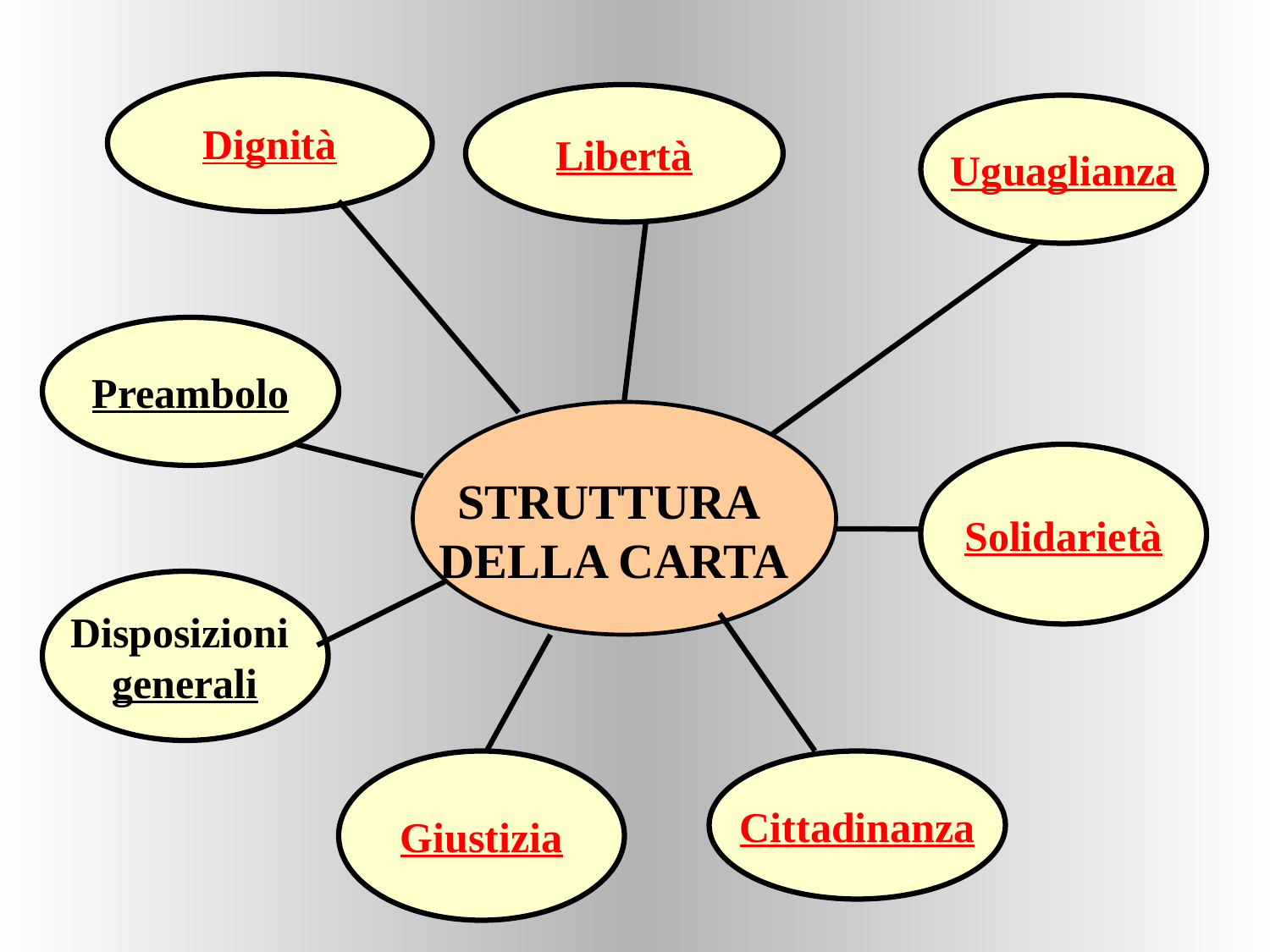

Dignità
Libertà
Uguaglianza

Preambolo

Solidarietà
STRUTTURA
DELLA CARTA

Disposizioni
generali

Giustizia
Cittadinanza